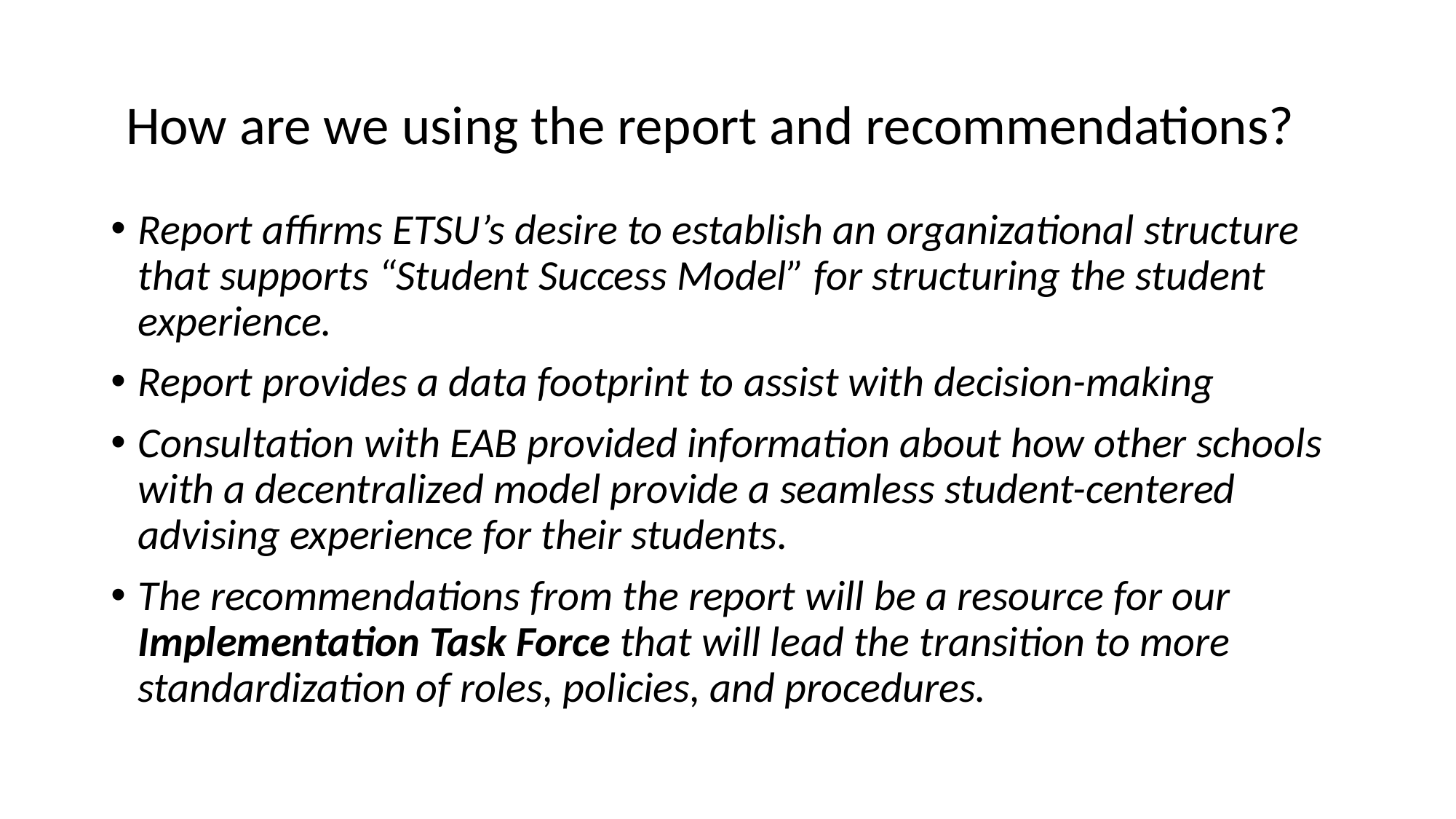

# How are we using the report and recommendations?
Report affirms ETSU’s desire to establish an organizational structure that supports “Student Success Model” for structuring the student experience.
Report provides a data footprint to assist with decision-making
Consultation with EAB provided information about how other schools with a decentralized model provide a seamless student-centered advising experience for their students.
The recommendations from the report will be a resource for our Implementation Task Force that will lead the transition to more standardization of roles, policies, and procedures.